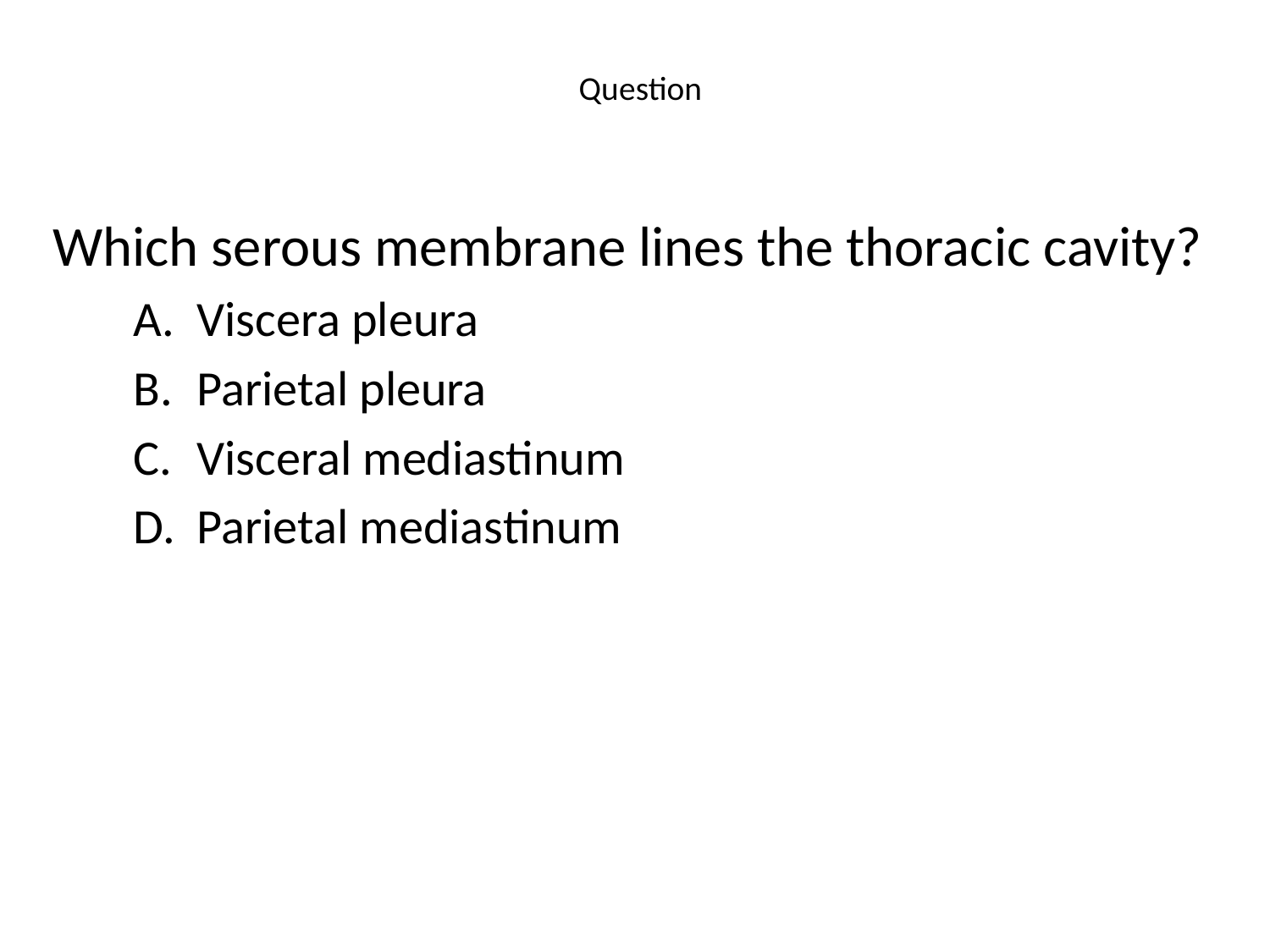

# Question
Which serous membrane lines the thoracic cavity?
Viscera pleura
Parietal pleura
Visceral mediastinum
Parietal mediastinum